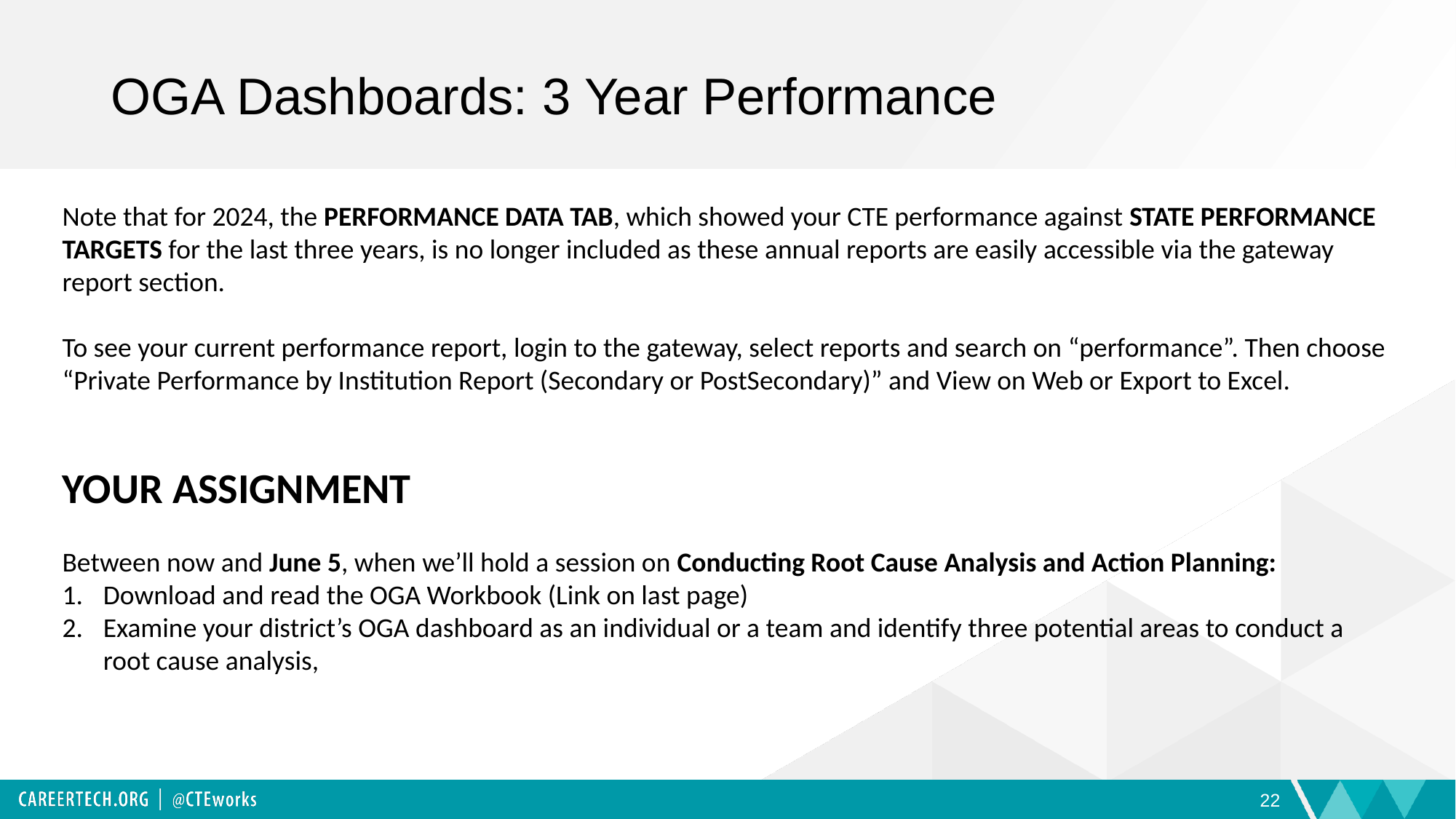

# OGA Dashboards: 3 Year Performance
Note that for 2024, the PERFORMANCE DATA TAB, which showed your CTE performance against STATE PERFORMANCE TARGETS for the last three years, is no longer included as these annual reports are easily accessible via the gateway report section.

To see your current performance report, login to the gateway, select reports and search on “performance”. Then choose “Private Performance by Institution Report (Secondary or PostSecondary)” and View on Web or Export to Excel.

YOUR ASSIGNMENT

Between now and June 5, when we’ll hold a session on Conducting Root Cause Analysis and Action Planning:
Download and read the OGA Workbook (Link on last page)
Examine your district’s OGA dashboard as an individual or a team and identify three potential areas to conduct a root cause analysis,

22